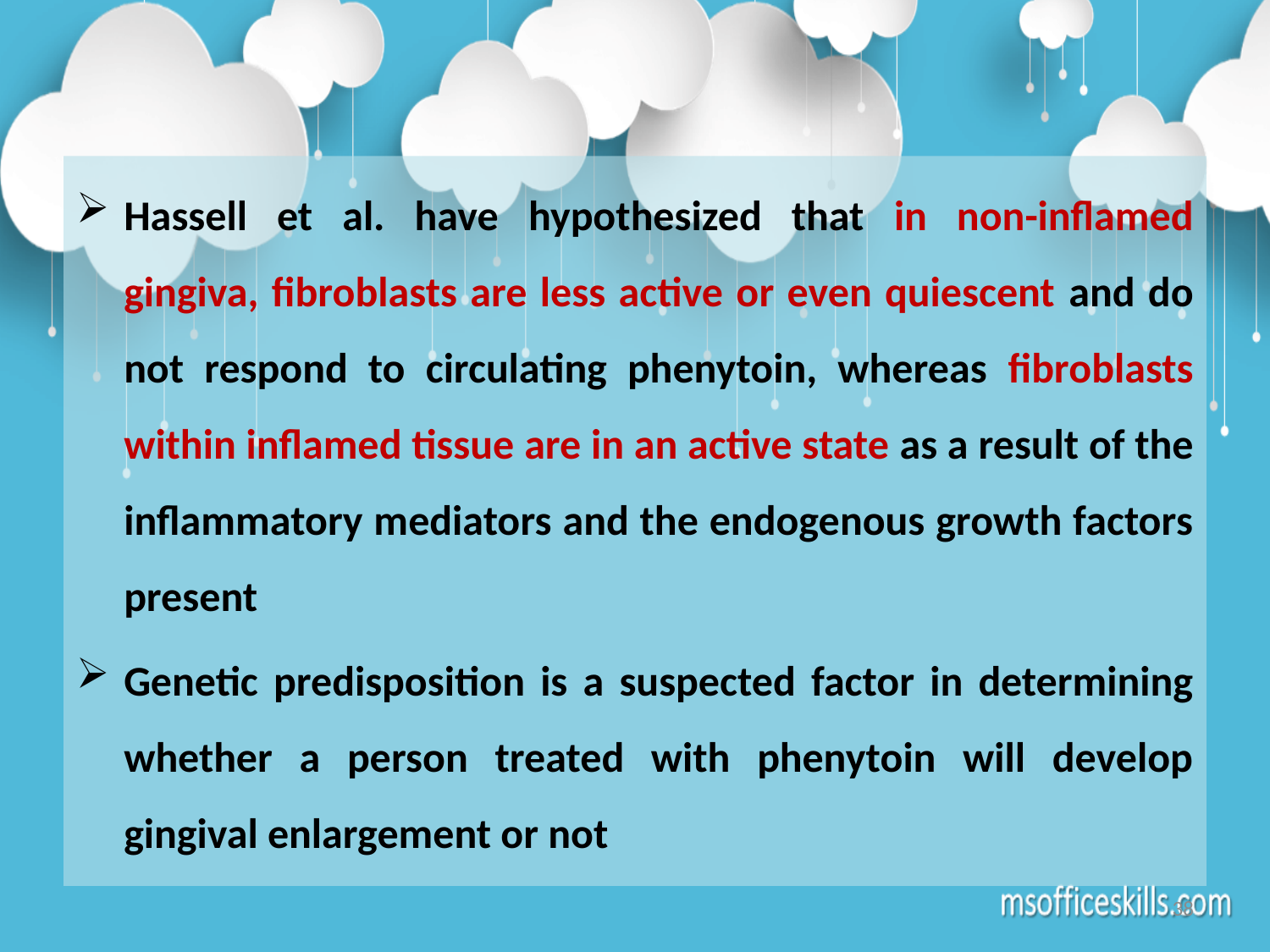

Hassell et al. have hypothesized that in non-inflamed gingiva, fibroblasts are less active or even quiescent and do not respond to circulating phenytoin, whereas fibroblasts within inflamed tissue are in an active state as a result of the inflammatory mediators and the endogenous growth factors present
Genetic predisposition is a suspected factor in determining whether a person treated with phenytoin will develop gingival enlargement or not

38